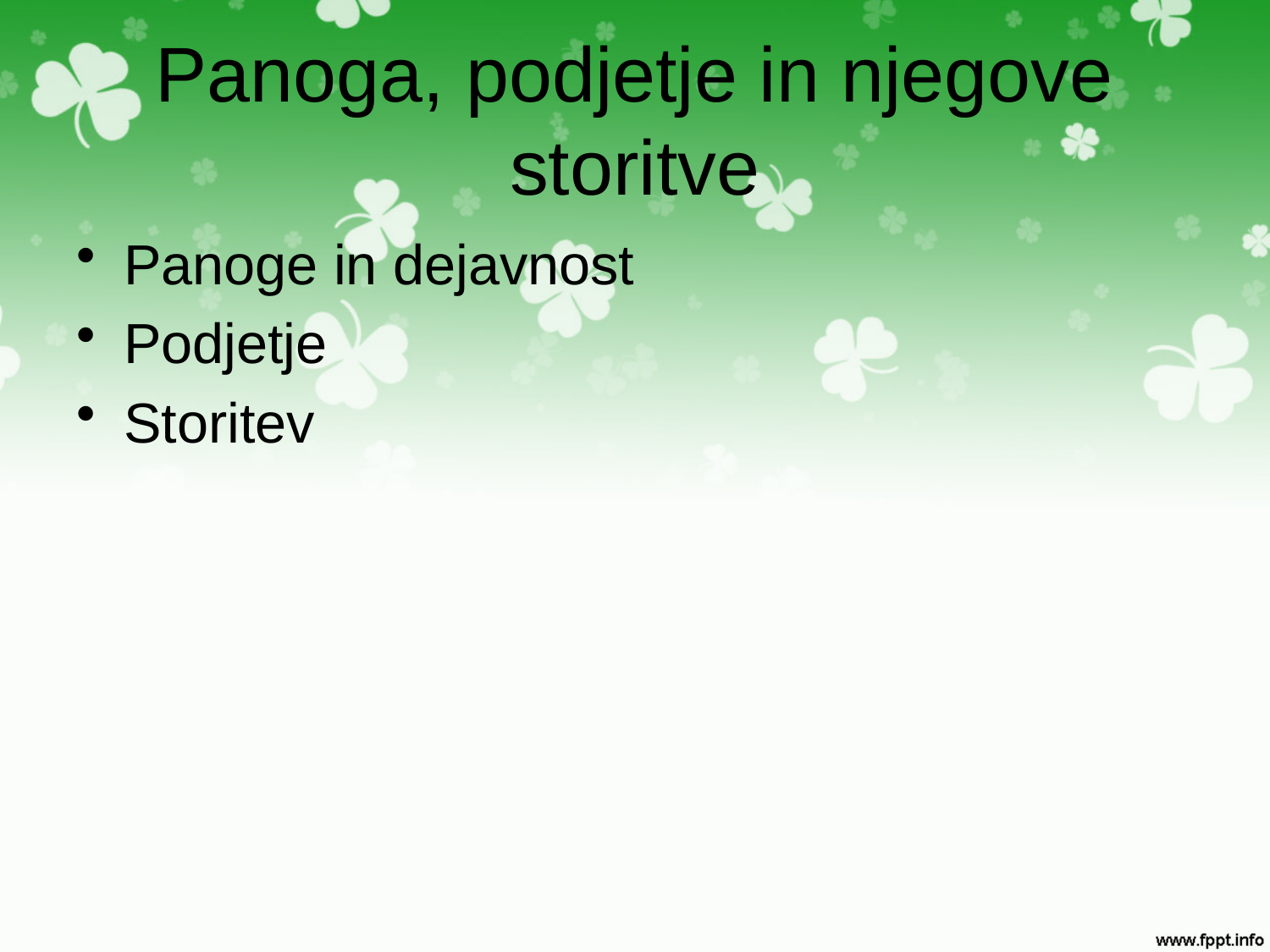

Panoga, podjetje in njegove storitve
Panoge in dejavnost
Podjetje
Storitev